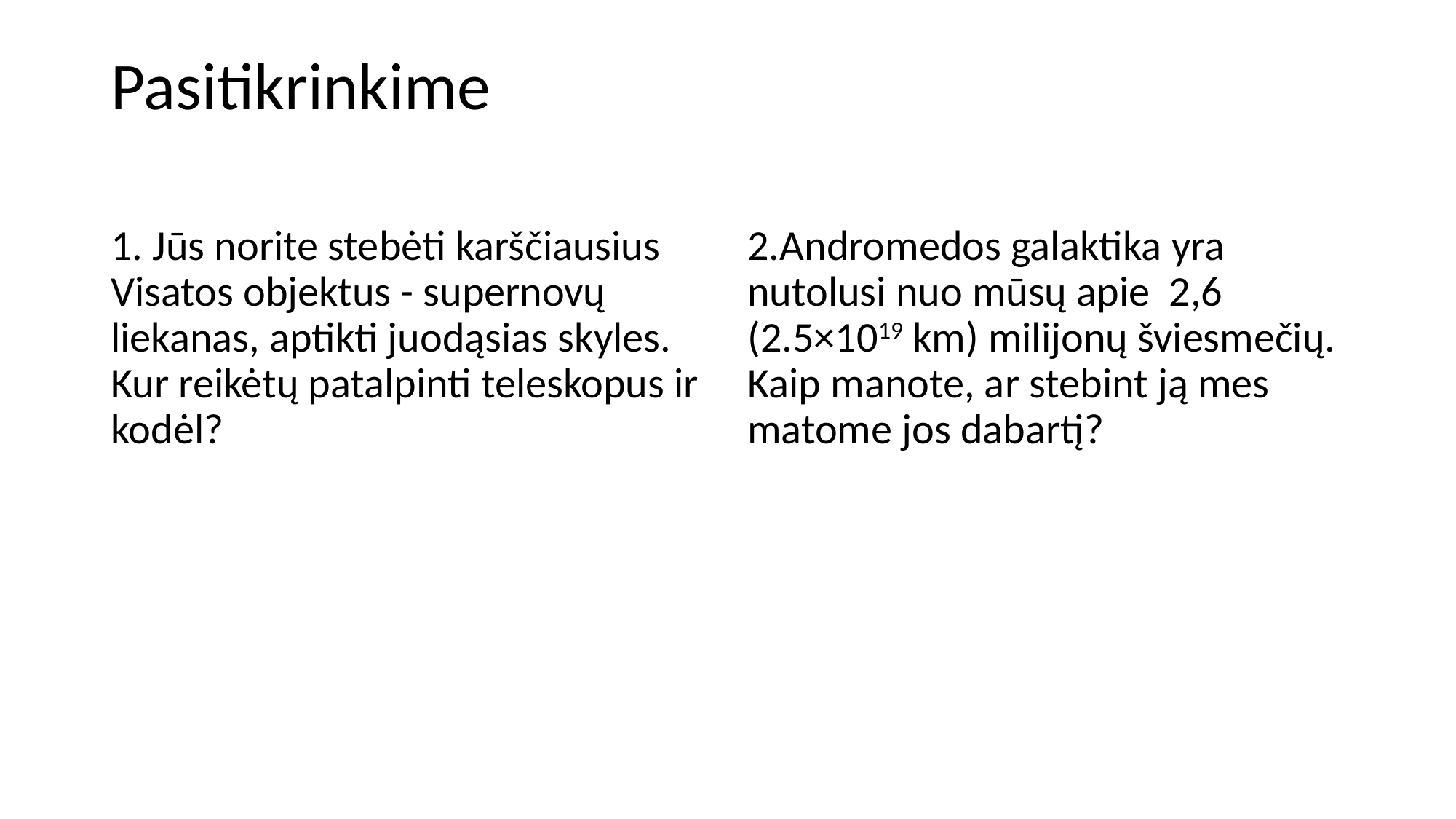

# Pasitikrinkime
1. Jūs norite stebėti karščiausius Visatos objektus - supernovų liekanas, aptikti juodąsias skyles. Kur reikėtų patalpinti teleskopus ir kodėl?
2.Andromedos galaktika yra nutolusi nuo mūsų apie  2,6 (2.5×1019 km) milijonų šviesmečių. Kaip manote, ar stebint ją mes matome jos dabartį?